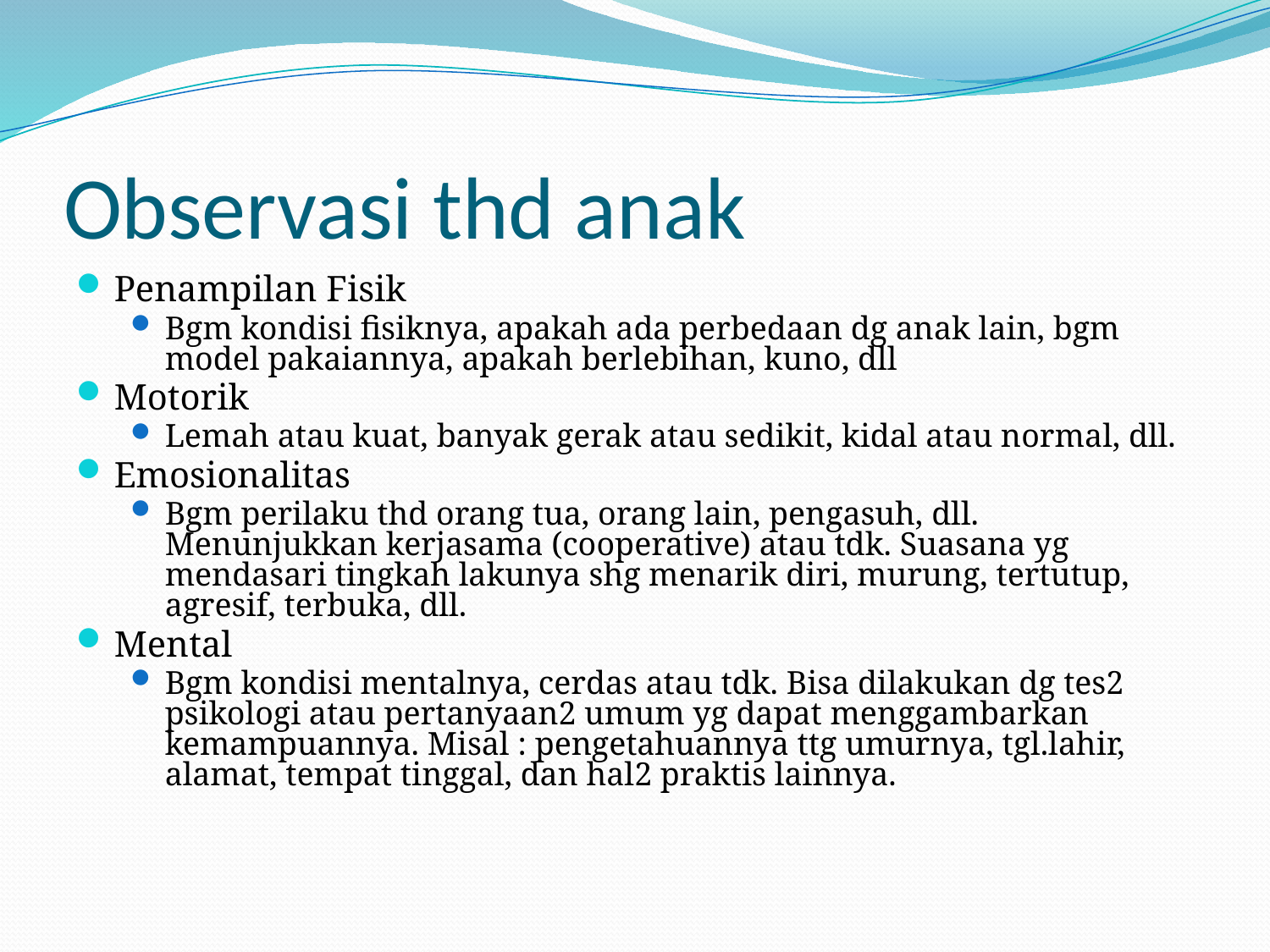

# Observasi thd anak
Penampilan Fisik
Bgm kondisi fisiknya, apakah ada perbedaan dg anak lain, bgm model pakaiannya, apakah berlebihan, kuno, dll
Motorik
Lemah atau kuat, banyak gerak atau sedikit, kidal atau normal, dll.
Emosionalitas
Bgm perilaku thd orang tua, orang lain, pengasuh, dll. Menunjukkan kerjasama (cooperative) atau tdk. Suasana yg mendasari tingkah lakunya shg menarik diri, murung, tertutup, agresif, terbuka, dll.
Mental
Bgm kondisi mentalnya, cerdas atau tdk. Bisa dilakukan dg tes2 psikologi atau pertanyaan2 umum yg dapat menggambarkan kemampuannya. Misal : pengetahuannya ttg umurnya, tgl.lahir, alamat, tempat tinggal, dan hal2 praktis lainnya.